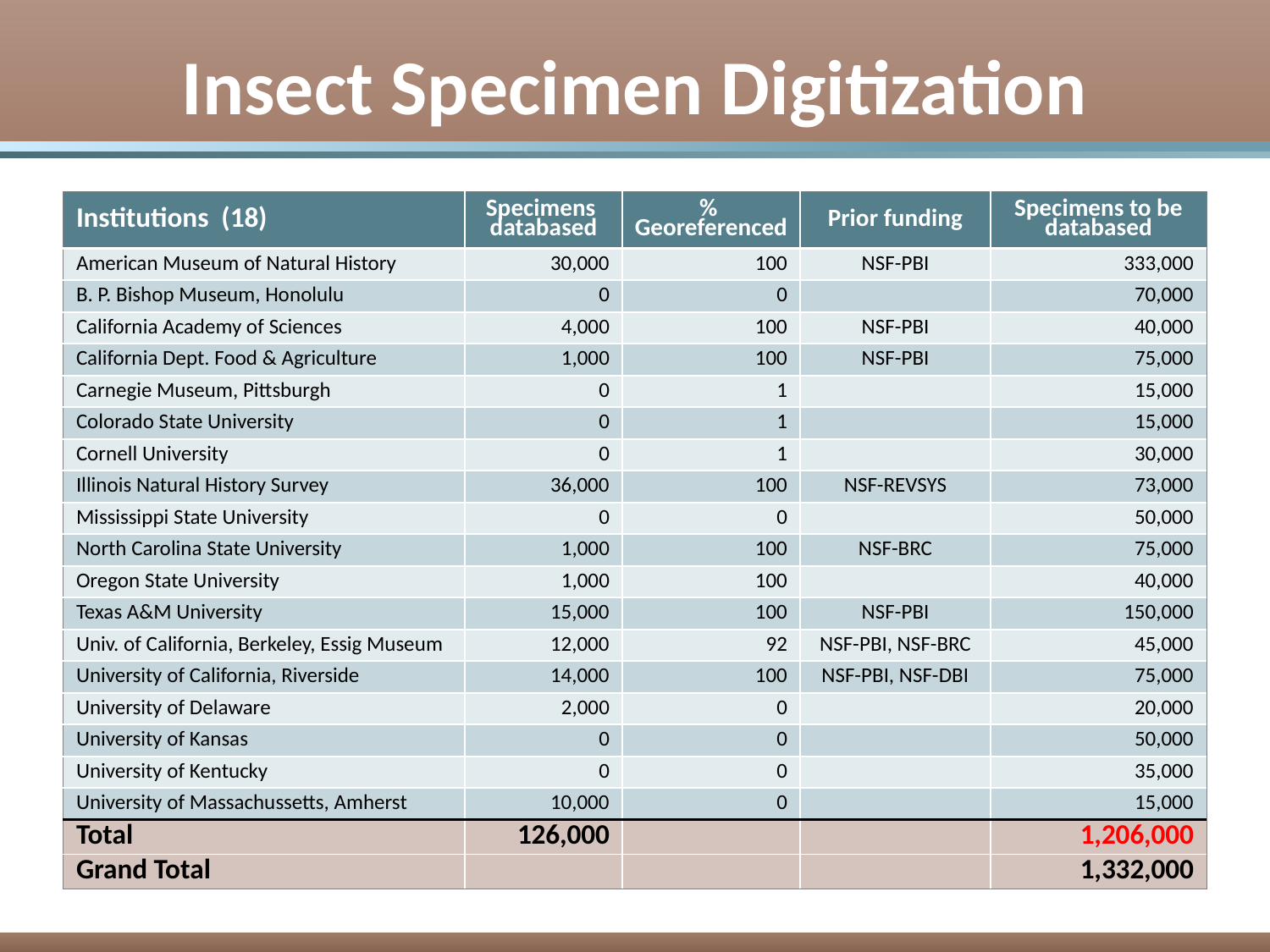

Insect Specimen Digitization

| Institutions (18) | Specimens databased | % Georeferenced | Prior funding | Specimens to be databased |
| --- | --- | --- | --- | --- |
| American Museum of Natural History | 30,000 | 100 | NSF-PBI | 333,000 |
| B. P. Bishop Museum, Honolulu | 0 | 0 |  | 70,000 |
| California Academy of Sciences | 4,000 | 100 | NSF-PBI | 40,000 |
| California Dept. Food & Agriculture | 1,000 | 100 | NSF-PBI | 75,000 |
| Carnegie Museum, Pittsburgh | 0 | 1 |  | 15,000 |
| Colorado State University | 0 | 1 |  | 15,000 |
| Cornell University | 0 | 1 |  | 30,000 |
| Illinois Natural History Survey | 36,000 | 100 | NSF-REVSYS | 73,000 |
| Mississippi State University | 0 | 0 |  | 50,000 |
| North Carolina State University | 1,000 | 100 | NSF-BRC | 75,000 |
| Oregon State University | 1,000 | 100 |  | 40,000 |
| Texas A&M University | 15,000 | 100 | NSF-PBI | 150,000 |
| Univ. of California, Berkeley, Essig Museum | 12,000 | 92 | NSF-PBI, NSF-BRC | 45,000 |
| University of California, Riverside | 14,000 | 100 | NSF-PBI, NSF-DBI | 75,000 |
| University of Delaware | 2,000 | 0 |  | 20,000 |
| University of Kansas | 0 | 0 |  | 50,000 |
| University of Kentucky | 0 | 0 |  | 35,000 |
| University of Massachussetts, Amherst | 10,000 | 0 |  | 15,000 |
| Total | 126,000 |  |  | 1,206,000 |
| Grand Total |  |  |  | 1,332,000 |